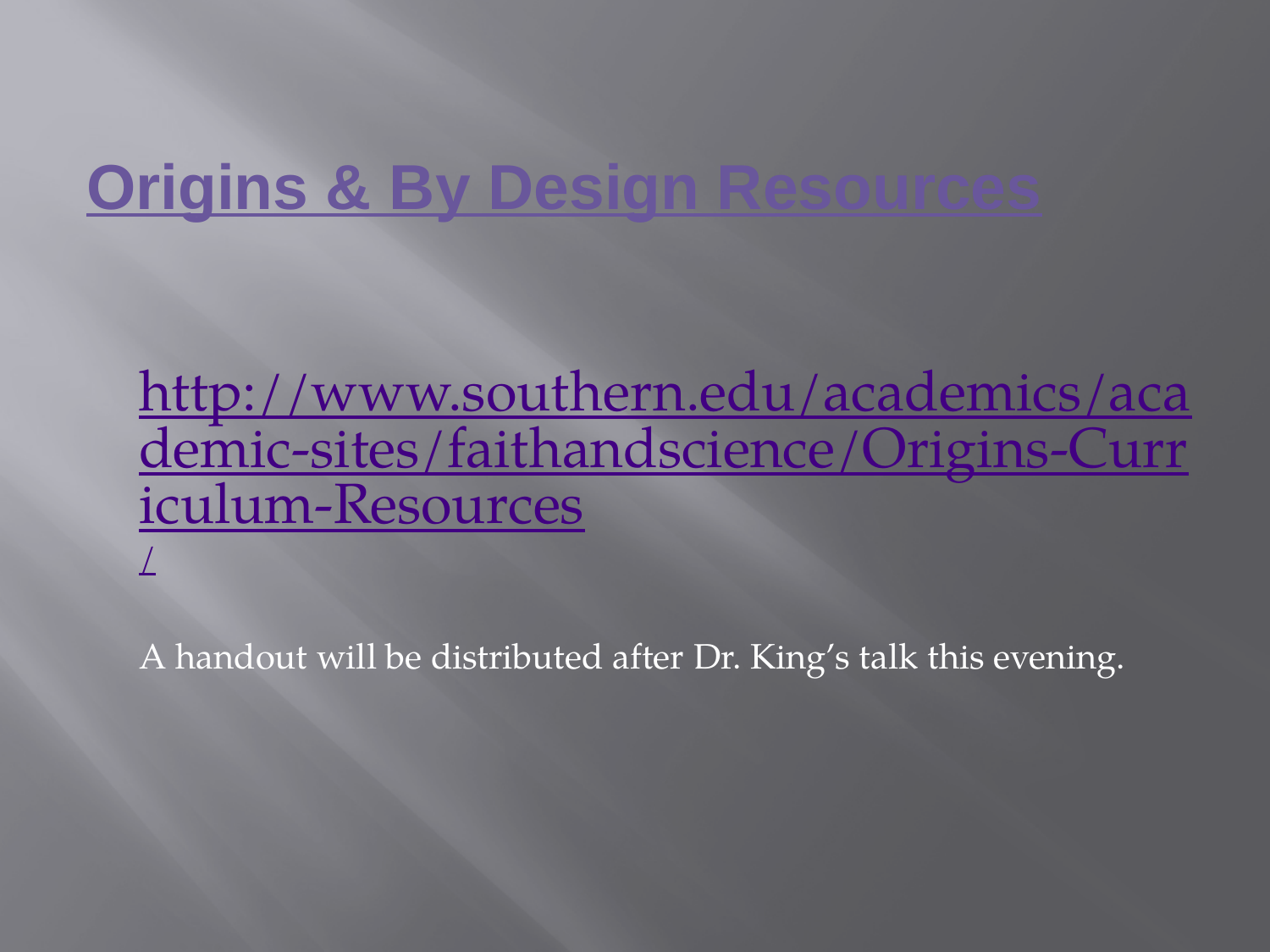

# Origins & By Design Resources
http://www.southern.edu/academics/academic-sites/faithandscience/Origins-Curriculum-Resources/

A handout will be distributed after Dr. King’s talk this evening.